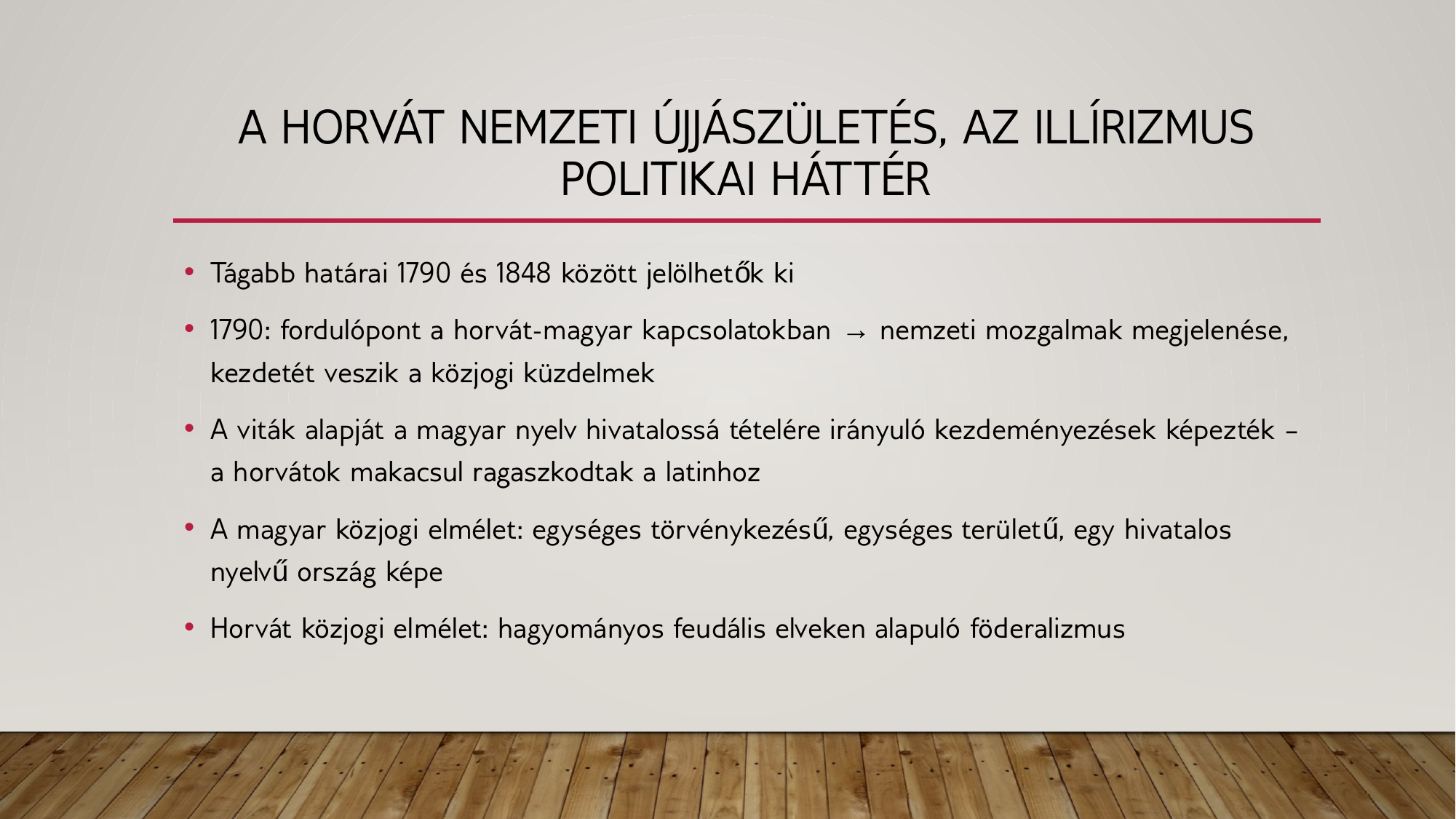

# A horvát nemzeti újjászületés, az illírizmus Politikai háttér
Tágabb határai 1790 és 1848 között jelölhetők ki
1790: fordulópont a horvát-magyar kapcsolatokban → nemzeti mozgalmak megjelenése, kezdetét veszik a közjogi küzdelmek
A viták alapját a magyar nyelv hivatalossá tételére irányuló kezdeményezések képezték – a horvátok makacsul ragaszkodtak a latinhoz
A magyar közjogi elmélet: egységes törvénykezésű, egységes területű, egy hivatalos nyelvű ország képe
Horvát közjogi elmélet: hagyományos feudális elveken alapuló föderalizmus